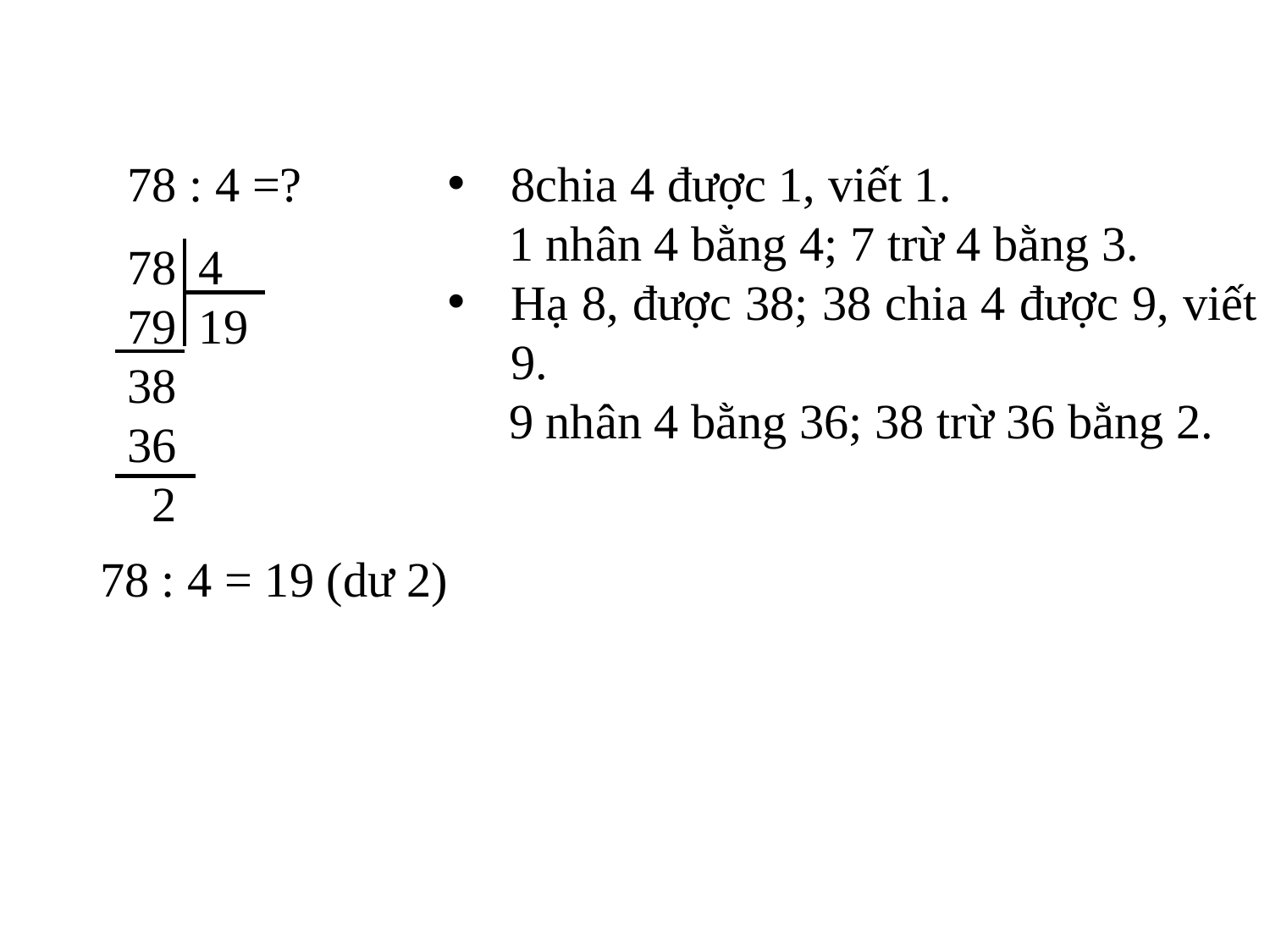

78 : 4 =?
8chia 4 được 1, viết 1.
     1 nhân 4 bằng 4; 7 trừ 4 bằng 3.
Hạ 8, được 38; 38 chia 4 được 9, viết 9.
     9 nhân 4 bằng 36; 38 trừ 36 bằng 2.
4
19
38
36
  2
 78 : 4 = 19 (dư 2)